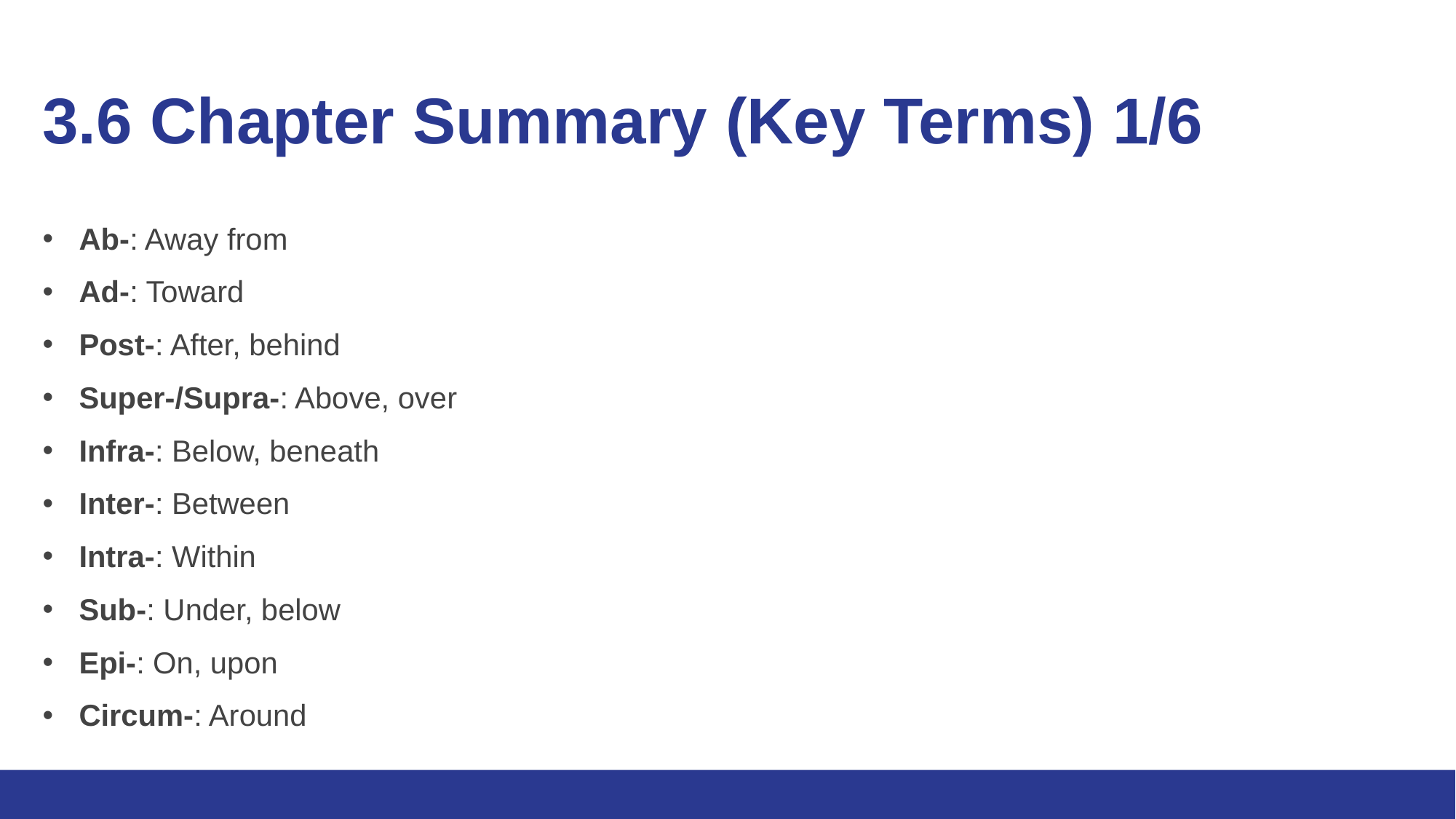

# 3.6 Chapter Summary (Key Terms) 1/6
Ab-: Away from
Ad-: Toward
Post-: After, behind
Super-/Supra-: Above, over
Infra-: Below, beneath
Inter-: Between
Intra-: Within
Sub-: Under, below
Epi-: On, upon
Circum-: Around